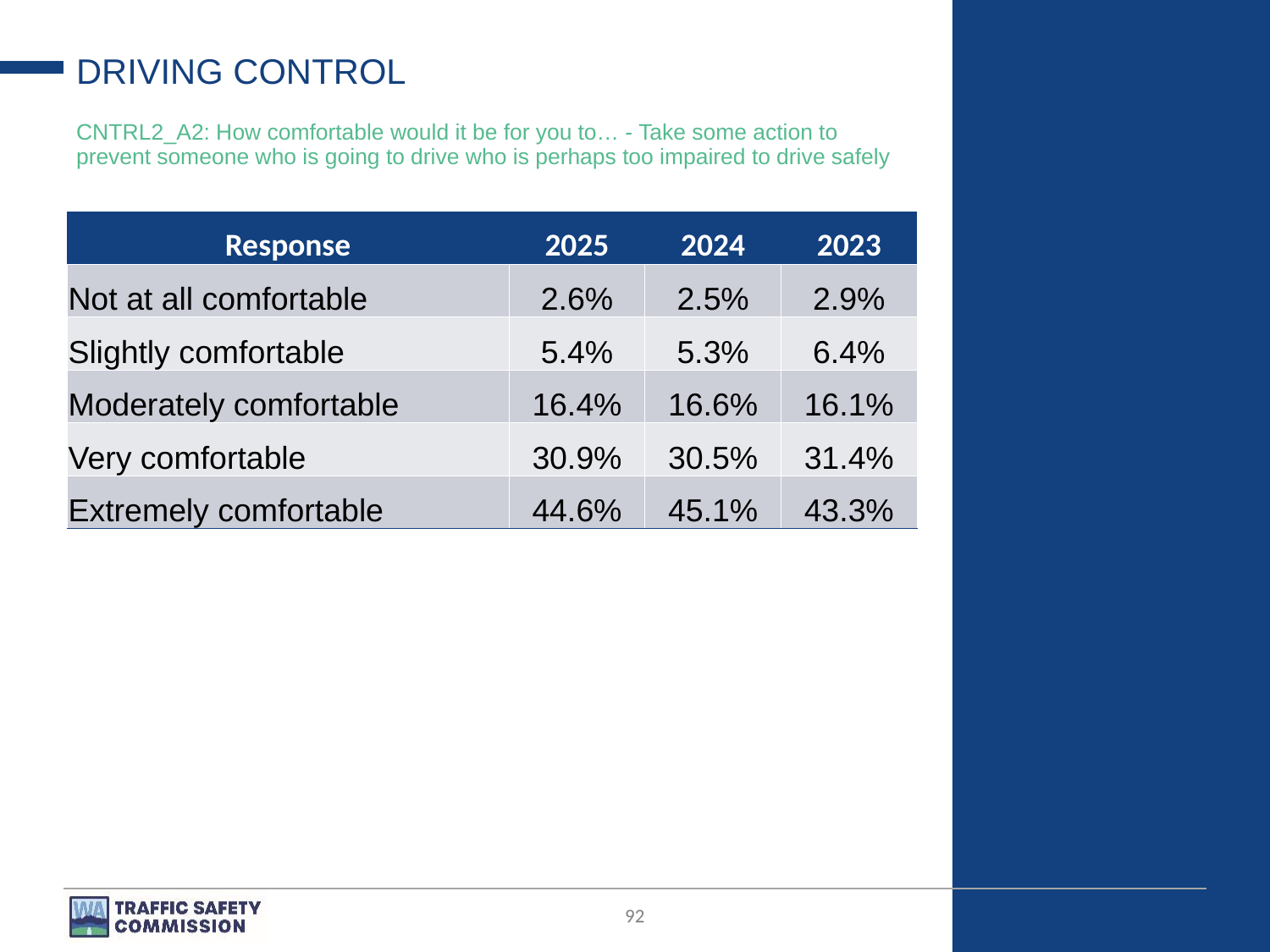

# DRIVING CONTROL
CNTRL2_A2: How comfortable would it be for you to… - Take some action to prevent someone who is going to drive who is perhaps too impaired to drive safely
| Response | 2025 | 2024 | 2023 |
| --- | --- | --- | --- |
| Not at all comfortable | 2.6% | 2.5% | 2.9% |
| Slightly comfortable | 5.4% | 5.3% | 6.4% |
| Moderately comfortable | 16.4% | 16.6% | 16.1% |
| Very comfortable | 30.9% | 30.5% | 31.4% |
| Extremely comfortable | 44.6% | 45.1% | 43.3% |